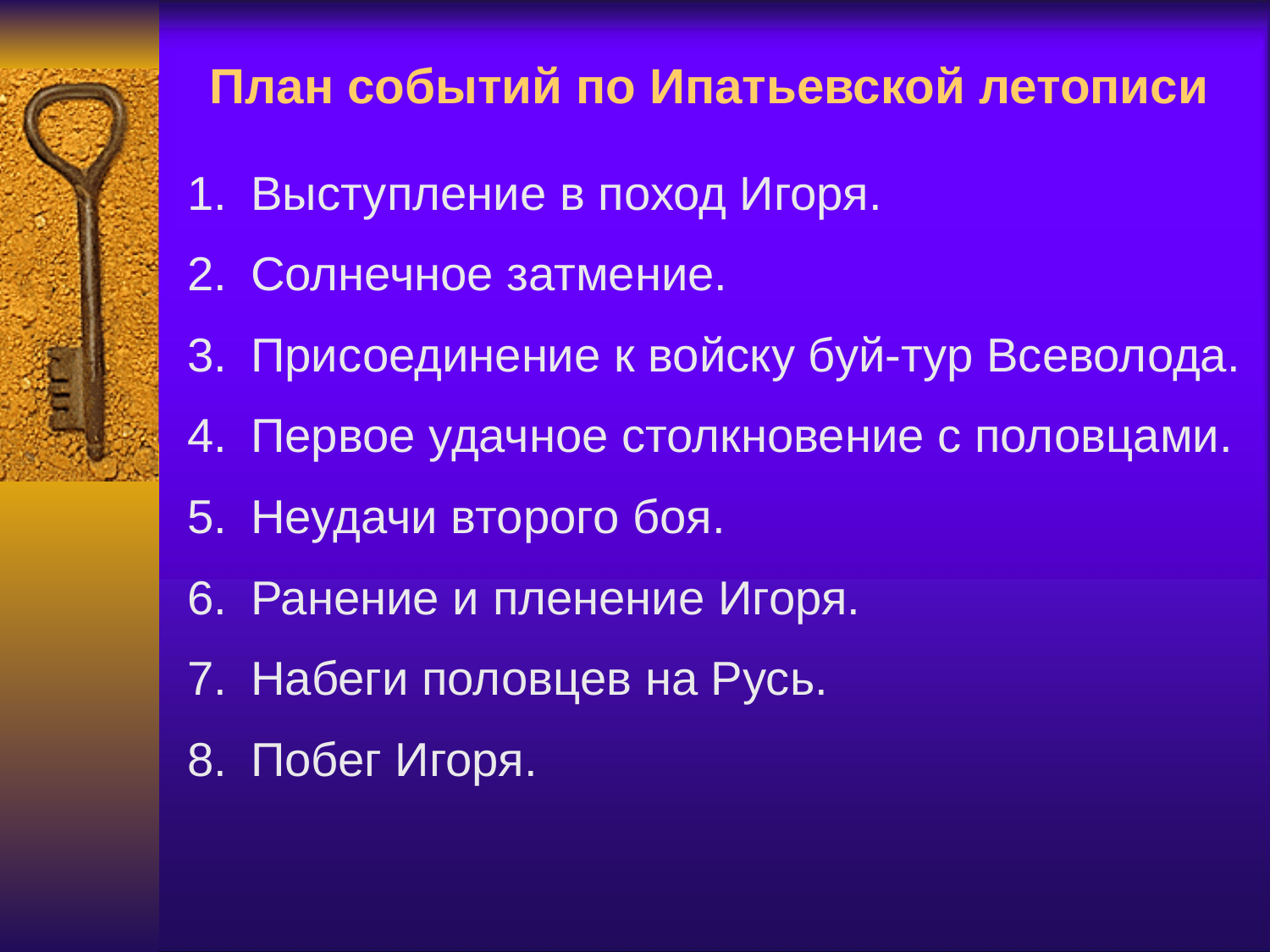

# План событий по Ипатьевской летописи
Выступление в поход Игоря.
Солнечное затмение.
Присоединение к войску буй-тур Всеволода.
Первое удачное столкновение с половцами.
Неудачи второго боя.
Ранение и пленение Игоря.
Набеги половцев на Русь.
Побег Игоря.